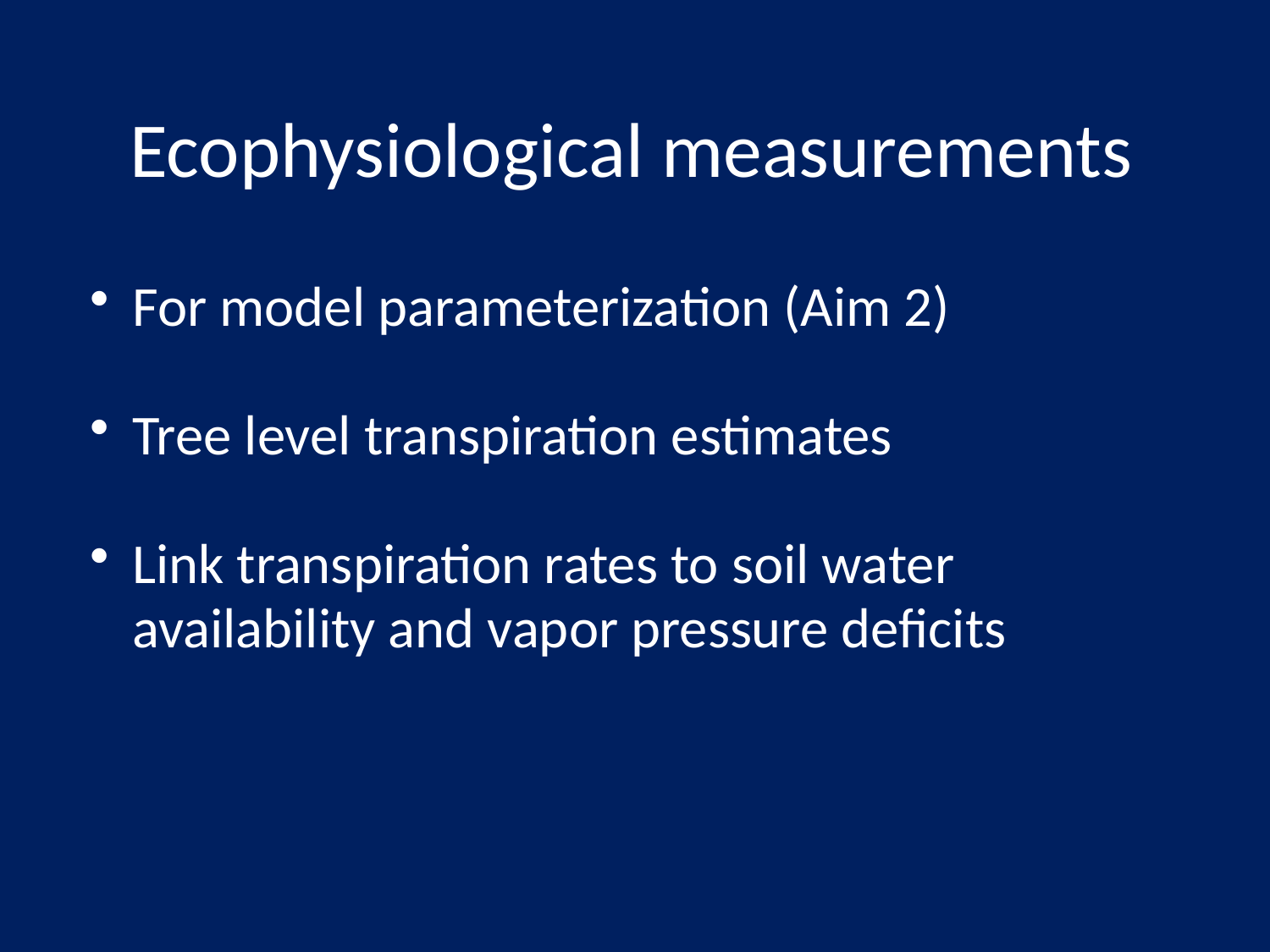

# Ecophysiological measurements
For model parameterization (Aim 2)

Tree level transpiration estimates

Link transpiration rates to soil water availability and vapor pressure deficits